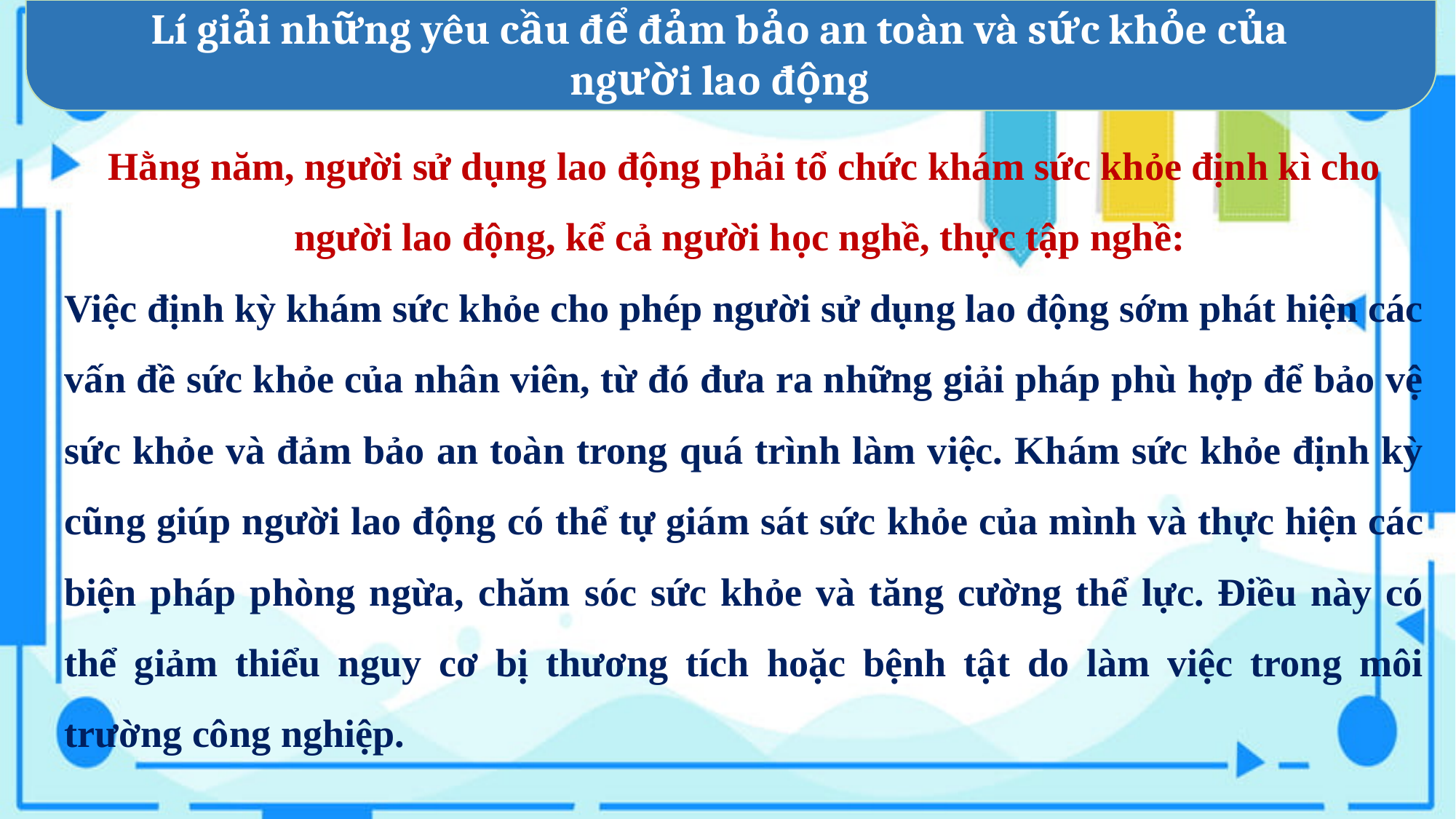

Lí giải những yêu cầu để đảm bảo an toàn và sức khỏe của người lao động

Hằng năm, người sử dụng lao động phải tổ chức khám sức khỏe định kì cho người lao động, kể cả người học nghề, thực tập nghề:
Việc định kỳ khám sức khỏe cho phép người sử dụng lao động sớm phát hiện các vấn đề sức khỏe của nhân viên, từ đó đưa ra những giải pháp phù hợp để bảo vệ sức khỏe và đảm bảo an toàn trong quá trình làm việc. Khám sức khỏe định kỳ cũng giúp người lao động có thể tự giám sát sức khỏe của mình và thực hiện các biện pháp phòng ngừa, chăm sóc sức khỏe và tăng cường thể lực. Điều này có thể giảm thiểu nguy cơ bị thương tích hoặc bệnh tật do làm việc trong môi trường công nghiệp.